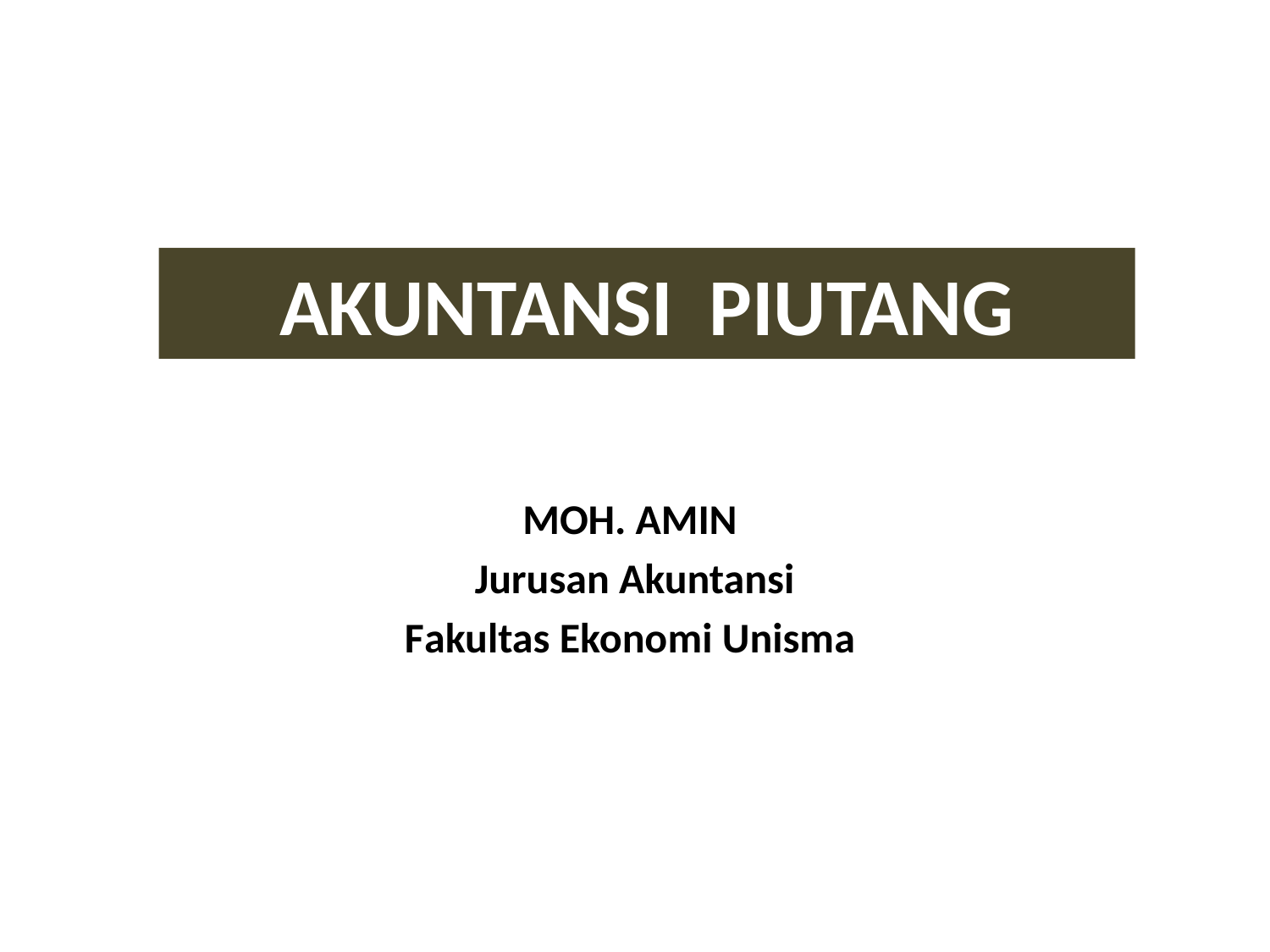

# AKUNTANSI  PIUTANG
MOH. AMIN
 Jurusan Akuntansi
Fakultas Ekonomi Unisma